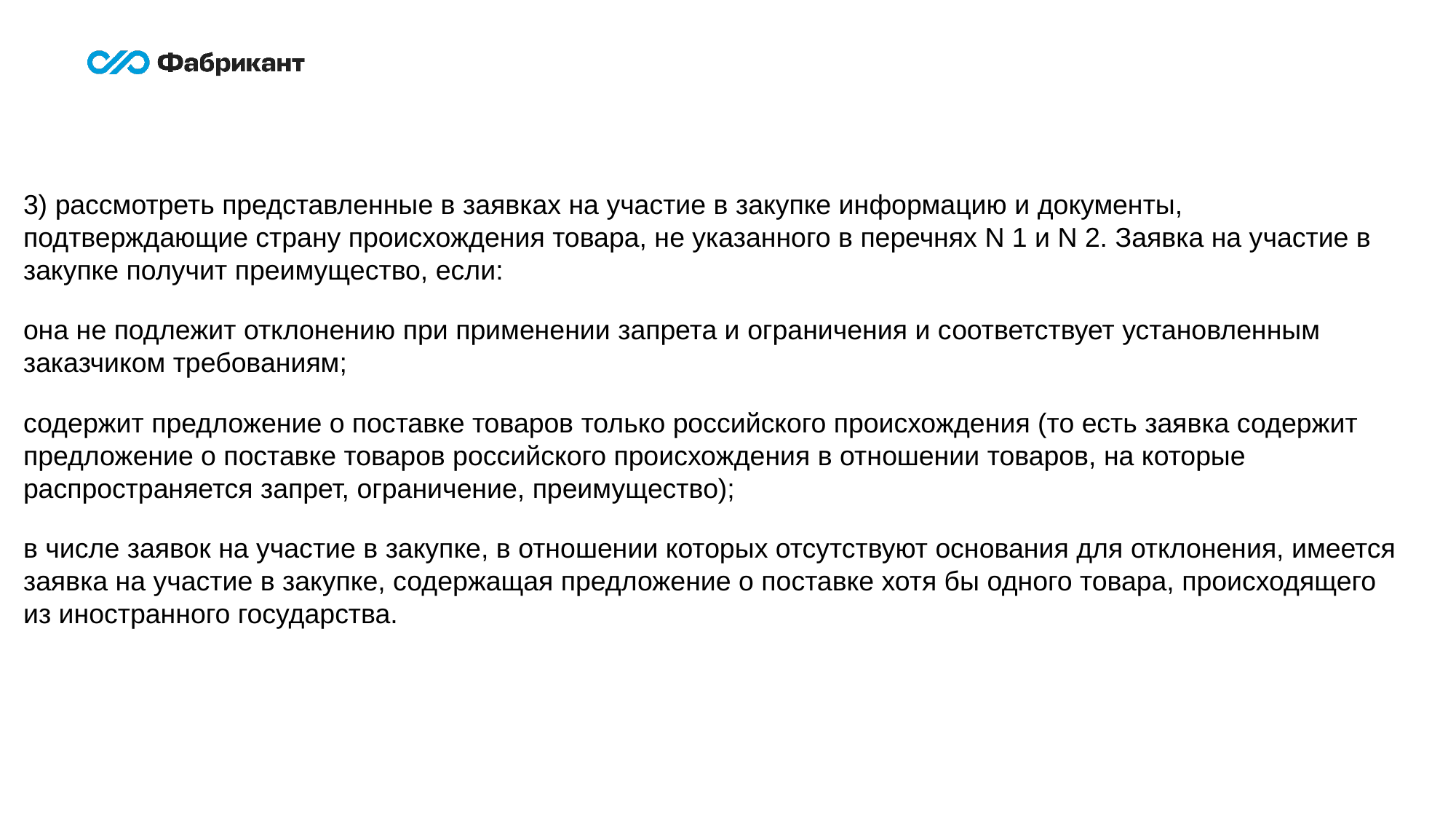

3) рассмотреть представленные в заявках на участие в закупке информацию и документы, подтверждающие страну происхождения товара, не указанного в перечнях N 1 и N 2. Заявка на участие в закупке получит преимущество, если:
она не подлежит отклонению при применении запрета и ограничения и соответствует установленным заказчиком требованиям;
содержит предложение о поставке товаров только российского происхождения (то есть заявка содержит предложение о поставке товаров российского происхождения в отношении товаров, на которые распространяется запрет, ограничение, преимущество);
в числе заявок на участие в закупке, в отношении которых отсутствуют основания для отклонения, имеется заявка на участие в закупке, содержащая предложение о поставке хотя бы одного товара, происходящего из иностранного государства.